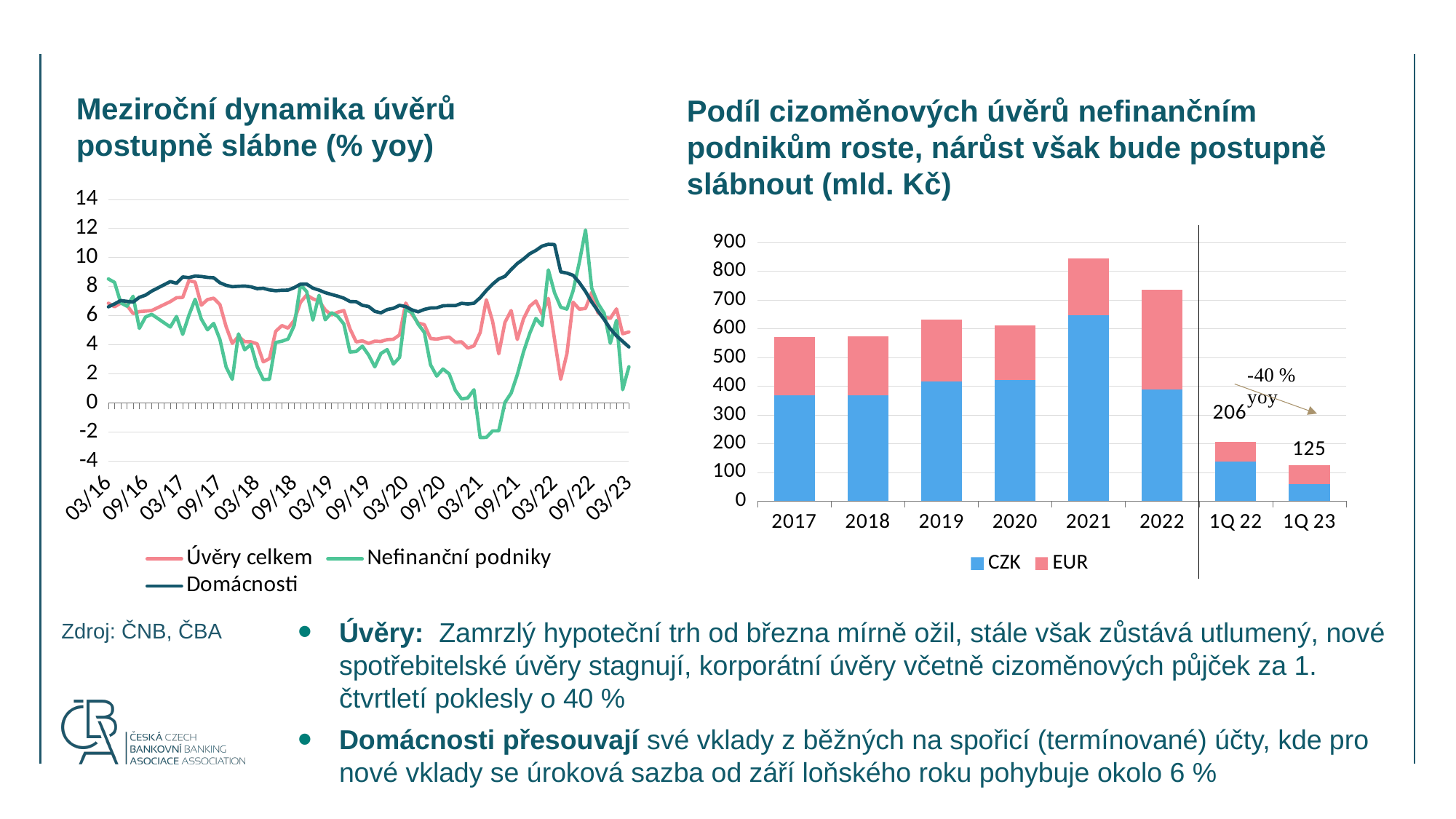

Meziroční dynamika úvěrů postupně slábne (% yoy)
Podíl cizoměnových úvěrů nefinančním podnikům roste, nárůst však bude postupně slábnout (mld. Kč)

### Chart

| Category | Úvěry celkem | Nefinanční podniky | Domácnosti |
|---|---|---|---|
| 45016 | 4.882687915936312 | 2.4947091953207767 | 3.852887367182989 |
| 44985 | 4.757078719693553 | 0.9153530105043162 | 4.234146987602183 |
| 44957 | 6.469725214038258 | 5.679216996314507 | 4.61848939711309 |
| 44926 | 5.81956972725437 | 4.106981464557458 | 5.100793978827922 |
| 44895 | 5.919015812077166 | 6.1743820900107105 | 5.744824594532094 |
| 44865 | 6.200157657064143 | 6.848390213774813 | 6.3357613983923144 |
| 44834 | 7.604367258549316 | 7.897494896266655 | 6.94283268484952 |
| 44804 | 6.501694686224968 | 11.89136256590244 | 7.6651314957570715 |
| 44773 | 6.447543595150296 | 9.667595801458507 | 8.276642013773849 |
| 44742 | 6.929013890699642 | 7.709579590463922 | 8.779860573956167 |
| 44712 | 3.3865831128909063 | 6.454437889916331 | 8.931339943219374 |
| 44681 | 1.6289452461301313 | 6.582649330249013 | 9.01558531253579 |
| 44651 | 4.3843881232357385 | 7.579619583248487 | 10.891712413013854 |
| 44620 | 7.193212740585886 | 9.14870781327053 | 10.910555411319889 |
| 44592 | 6.103080461065269 | 5.322623315281594 | 10.785998095744986 |
| 44561 | 7.0127643815250496 | 5.81319050119502 | 10.490752548343728 |
| 44530 | 6.648461585788268 | 4.791249525256358 | 10.260116572187394 |
| 44500 | 5.793646597076507 | 3.5261642409364358 | 9.900827060726947 |
| 44469 | 4.366704431324231 | 1.9498133209655322 | 9.588807515727261 |
| 44439 | 6.357004907712227 | 0.6779026608449756 | 9.172760108011468 |
| 44408 | 5.544897024237838 | 0.038415299815497406 | 8.705616877311662 |
| 44377 | 3.3839256820138885 | -1.9141009642576257 | 8.526349478698325 |
| 44347 | 5.617085440658309 | -1.9222256243357827 | 8.168989108762293 |
| 44316 | 7.096488583219873 | -2.3713899291234575 | 7.734991838269023 |
| 44286 | 4.838476126286273 | -2.3772559515591762 | 7.238282141275465 |
| 44255 | 3.9286058214516695 | 0.910601636473718 | 6.855361968900797 |
| 44227 | 3.773103645254383 | 0.34517950989796375 | 6.805916562960368 |
| 44196 | 4.2048987094309265 | 0.2795061753970485 | 6.8514760136979325 |
| 44165 | 4.175140770493635 | 0.8672073337240516 | 6.693730463394076 |
| 44135 | 4.529072781799148 | 2.002493254703741 | 6.699824286561862 |
| 44104 | 4.475765249308283 | 2.339915961093597 | 6.681613426209698 |
| 44074 | 4.388099401866019 | 1.8492857389828865 | 6.541856289956316 |
| 44043 | 4.43384193420413 | 2.62271228301747 | 6.530194717853455 |
| 44012 | 5.38437607246145 | 4.852246741650124 | 6.437147926967635 |
| 43982 | 5.495246508389617 | 5.4148816812926714 | 6.269162176388066 |
| 43951 | 6.088638744869845 | 6.211922260679947 | 6.40093648367166 |
| 43921 | 6.870935516173615 | 6.423490030329049 | 6.62389710498672 |
| 43890 | 4.682936495246293 | 3.1338413035577606 | 6.712833313098887 |
| 43861 | 4.381371726562411 | 2.6763673232781393 | 6.508977216666723 |
| 43830 | 4.358133335510916 | 3.6692920703945253 | 6.425087970065335 |
| 43799 | 4.231966310462254 | 3.4073902773119613 | 6.197174334052891 |
| 43769 | 4.2507870878275344 | 2.4853525345936545 | 6.303872354432927 |
| 43738 | 4.0973320053580675 | 3.297806773405587 | 6.6333813159294985 |
| 43708 | 4.272824342032755 | 3.9077912995030495 | 6.714878971188631 |
| 43677 | 4.198255197767797 | 3.5427379571183693 | 6.963047923768717 |
| 43646 | 5.096764241095375 | 3.5050708666859 | 6.977573725999187 |
| 43616 | 6.355815215275462 | 5.4314627007665095 | 7.205469714150192 |
| 43585 | 6.237236195275542 | 5.962834981849752 | 7.345707476061802 |
| 43555 | 6.051485491641273 | 6.205751131790271 | 7.461519965230101 |
| 43524 | 6.396800502680033 | 5.7216579280336965 | 7.586113104250369 |
| 43496 | 7.00899273781681 | 7.405623398071914 | 7.75952047836308 |
| 43465 | 7.159938236100261 | 5.704393041468503 | 7.895332375420794 |
| 43434 | 7.425646449822176 | 7.658589657993664 | 8.172462441067196 |
| 43404 | 6.919470120666116 | 8.132639321998347 | 8.16733201131461 |
| 43373 | 5.684717470504941 | 5.339216120636769 | 7.930818298322495 |
| 43343 | 5.144402008653648 | 4.397464213921887 | 7.760692401430158 |
| 43312 | 5.323270751689613 | 4.246331709438178 | 7.749365335463487 |
| 43281 | 4.926544544759159 | 4.160907990247287 | 7.717647892149282 |
| 43251 | 3.0533154677890195 | 1.634990647971013 | 7.772345906175815 |
| 43220 | 2.8292732671726606 | 1.6129002292870398 | 7.883213674952283 |
| 43190 | 4.0681989036810196 | 2.5146448625193996 | 7.860096471166811 |
| 43159 | 4.206010813653749 | 4.024143040149619 | 7.9868542015097965 |
| 43131 | 4.217433615830046 | 3.6618185676755344 | 8.04200683518812 |
| 43100 | 4.579311766968419 | 4.751412214534634 | 8.022492219935916 |
| 43069 | 4.097840741435754 | 1.6285228622089365 | 7.9973484442589005 |
| 43039 | 5.247989150519894 | 2.479991135599935 | 8.08674045112765 |
| 43008 | 6.7673634203599065 | 4.364436685766027 | 8.264172430640793 |
| 42978 | 7.205413853449261 | 5.469289966456481 | 8.607462124361298 |
| 42947 | 7.109698748891047 | 5.031302923810066 | 8.635586158501818 |
| 42916 | 6.72543036697919 | 5.770390389613733 | 8.697346435385223 |
| 42886 | 8.310476591943171 | 7.129542537770406 | 8.727078552564404 |
| 42855 | 8.410809609556381 | 6.0288676168249955 | 8.617665888892612 |
| 42825 | 7.2538155660472725 | 4.7197124127546175 | 8.664390331710603 |
| 42794 | 7.236560634526978 | 5.948418531060873 | 8.231411244921238 |
| 42766 | 6.971809651184135 | 5.222056213269544 | 8.347494575466907 |
| 42674 | 6.357312060529341 | 6.097818084642315 | 7.692566479238017 |
| 42643 | 6.316866860338988 | 5.913160527181005 | 7.414705533055521 |
| 42613 | 6.281178647091634 | 5.130889628044155 | 7.264015724507589 |
| 42582 | 6.147262381395668 | 7.338862873070062 | 6.937157897635715 |
| 42551 | 6.712770059788875 | 6.6540498059641795 | 6.985751525937811 |
| 42521 | 6.87113843216427 | 6.889877915514608 | 7.041693590868503 |
| 42490 | 6.614259768792263 | 8.293199936452723 | 6.812178714999306 |
| 42460 | 6.857869947479389 | 8.529722054876277 | 6.612785279205302 |

### Chart

| Category | CZK | EUR |
|---|---|---|
| 2017 | 367.98600000000005 | 203.4773 |
| 2018 | 369.428 | 205.0491 |
| 2019 | 417.652 | 213.75639999999999 |
| 2020 | 421.615 | 190.0312 |
| 2021 | 646.6149999999999 | 197.01960000000003 |
| 2022 | 387.8529999999999 | 348.83180000000004 |
| 1Q 22 | 136.437 | 69.8872 |
| 1Q 23 | 59.562999999999995 | 65.57090000000001 |
Zdroj: ČNB, ČBA
Úvěry:  Zamrzlý hypoteční trh od března mírně ožil, stále však zůstává utlumený, nové spotřebitelské úvěry stagnují, korporátní úvěry včetně cizoměnových půjček za 1. čtvrtletí poklesly o 40 %
Domácnosti přesouvají své vklady z běžných na spořicí (termínované) účty, kde pro nové vklady se úroková sazba od září loňského roku pohybuje okolo 6 %
11.05.2023